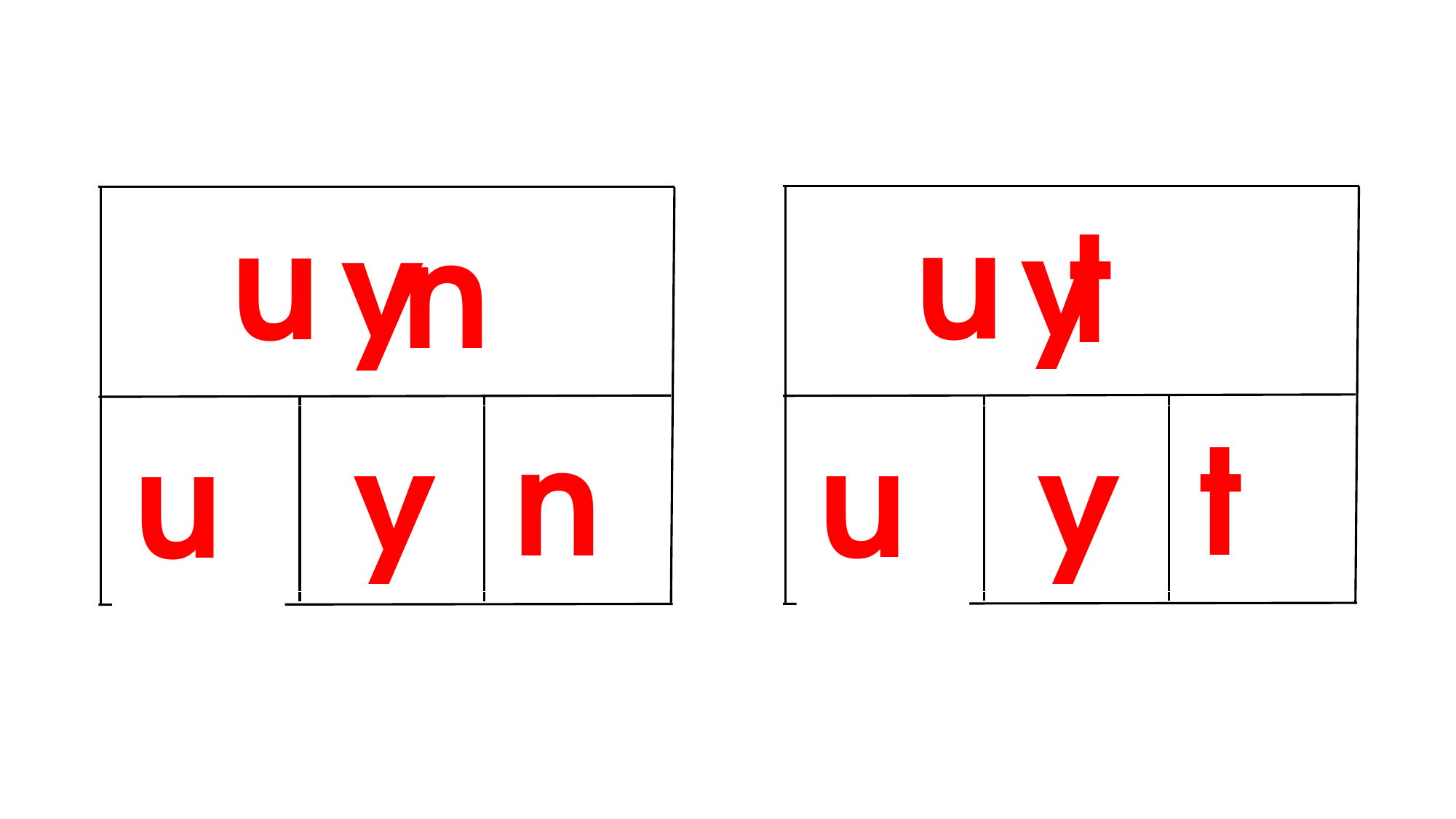

u
u
y
t
y
n
t
n
y
y
u
u